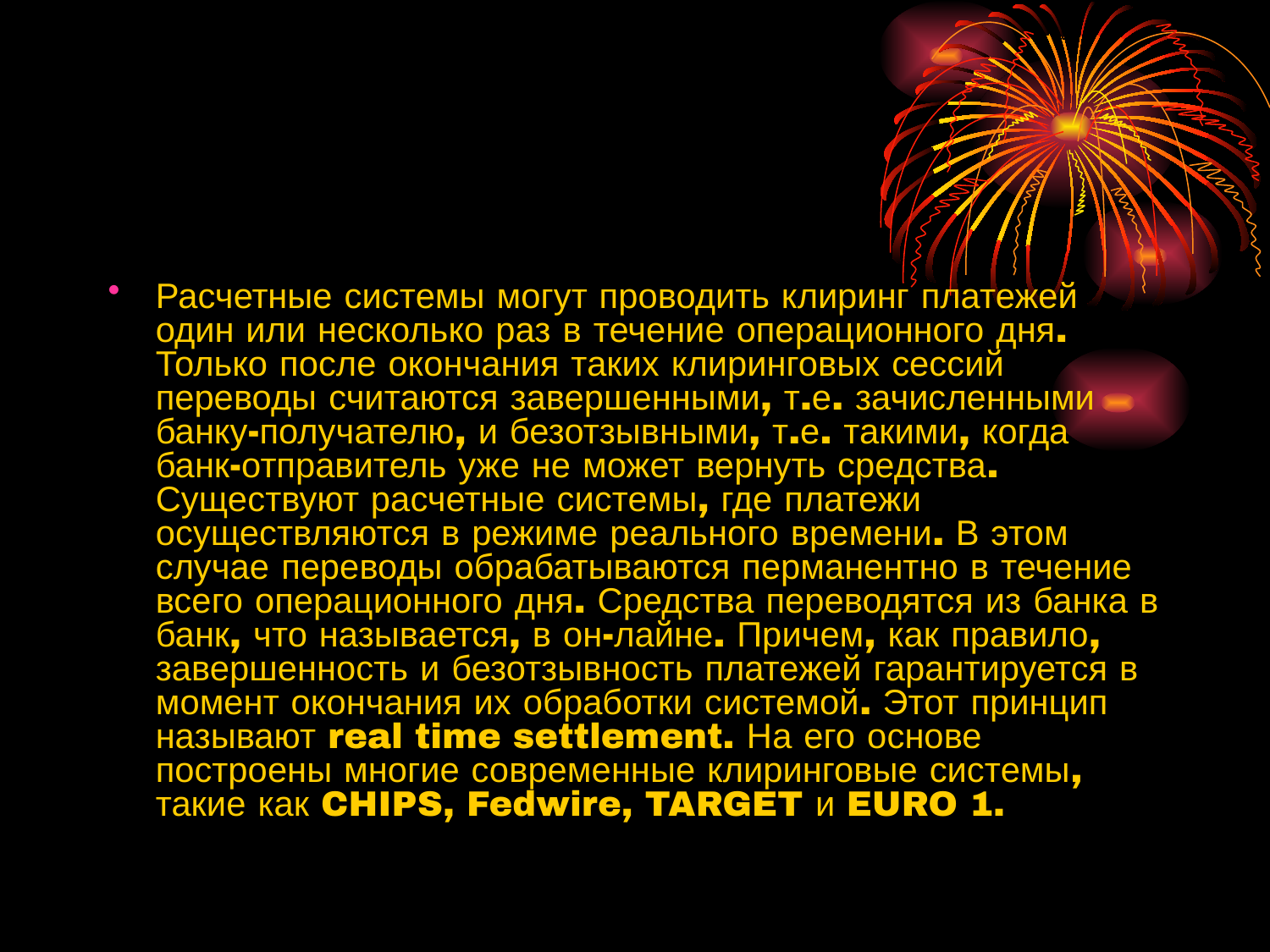

#
Расчетные системы могут проводить клиринг платежей один или несколько раз в течение операционного дня. Только после окончания таких клиринговых сессий переводы считаются завершенными, т.е. зачисленными банку-получателю, и безотзывными, т.е. такими, когда банк-отправитель уже не может вернуть средства. Существуют расчетные системы, где платежи осуществляются в режиме реального времени. В этом случае переводы обрабатываются перманентно в течение всего операционного дня. Средства переводятся из банка в банк, что называется, в он-лайне. Причем, как правило, завершенность и безотзывность платежей гарантируется в момент окончания их обработки системой. Этот принцип называют real time settlement. На его основе построены многие современные клиринговые системы, такие как CHIPS, Fedwire, TARGET и EURO 1.